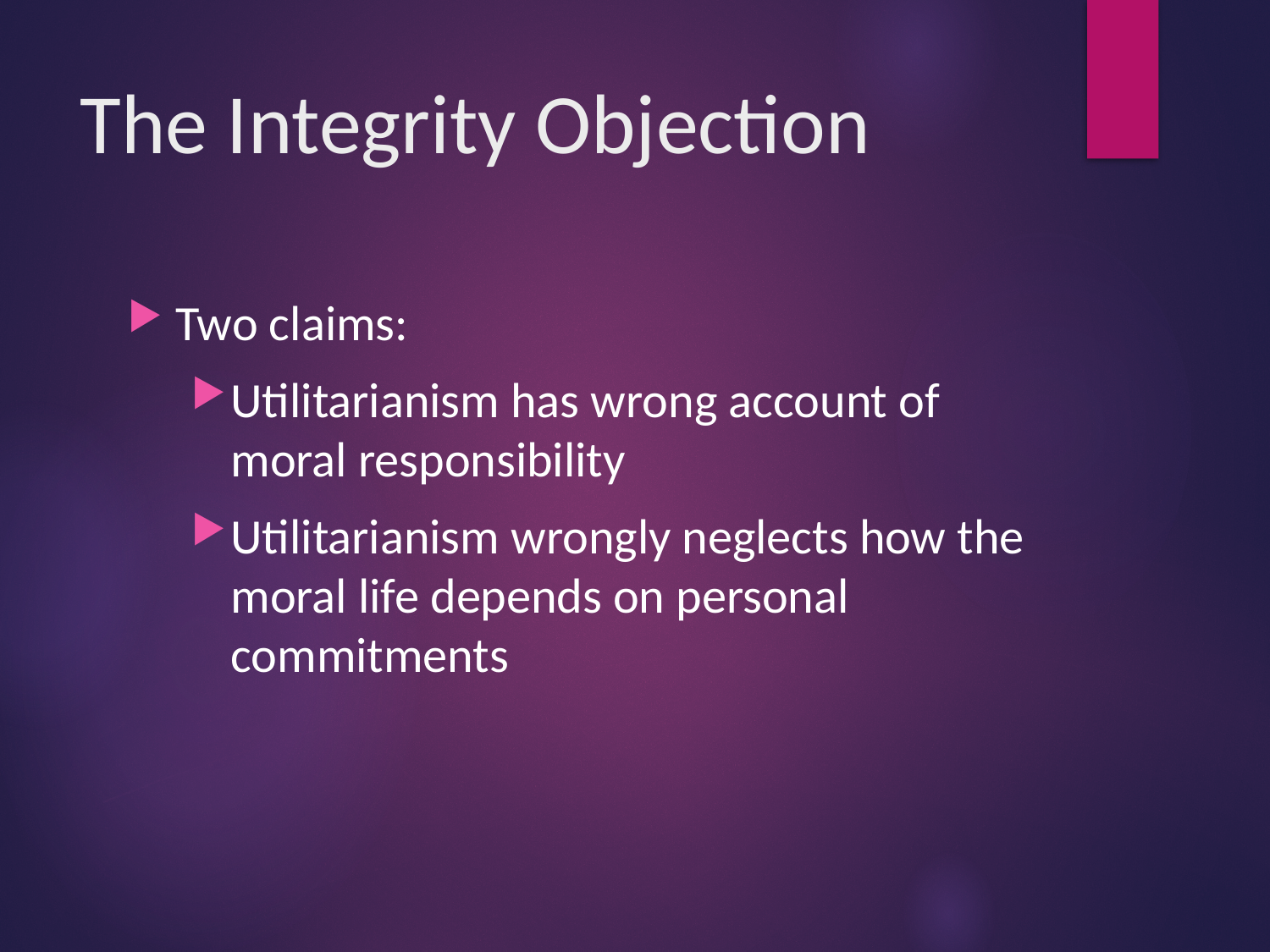

# The Integrity Objection
Two claims:
Utilitarianism has wrong account of moral responsibility
Utilitarianism wrongly neglects how the moral life depends on personal commitments